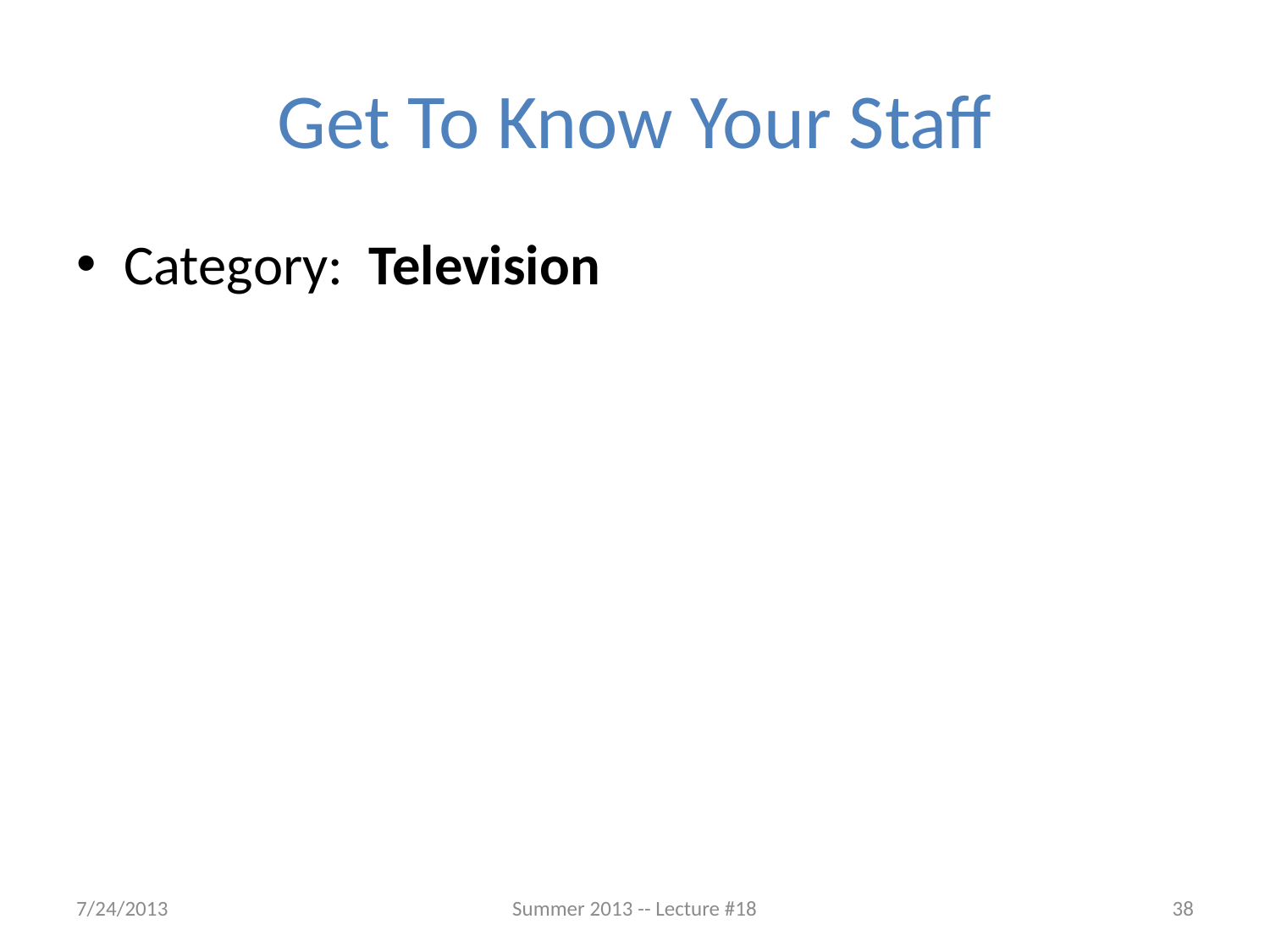

# Get To Know Your Staff
Category:  Television
7/24/2013
Summer 2013 -- Lecture #18
38